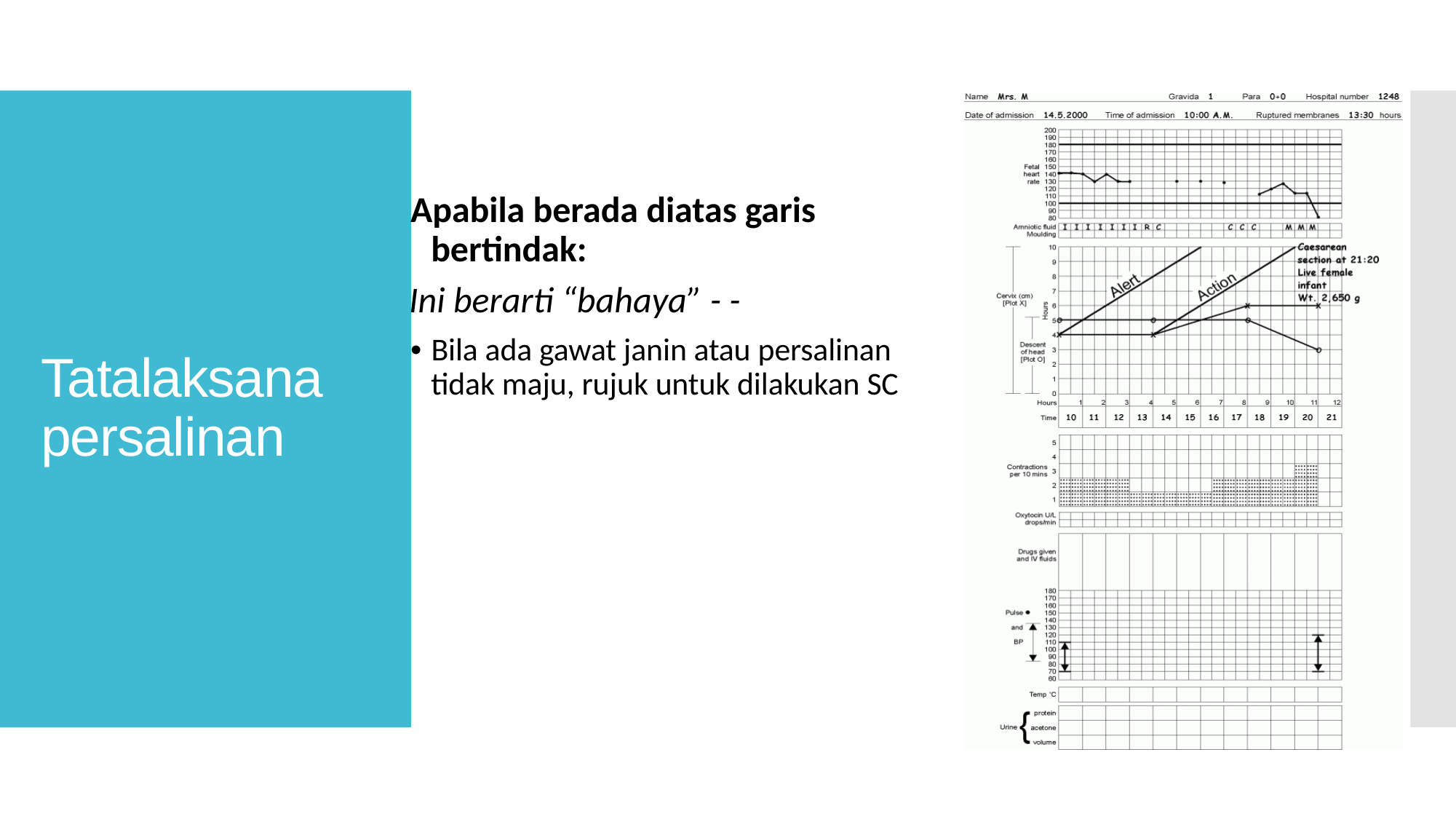

# Tatalaksana persalinan
Apabila berada diatas garis bertindak:
Ini berarti “bahaya” - -
• Bila ada gawat janin atau persalinan tidak maju, rujuk untuk dilakukan SC